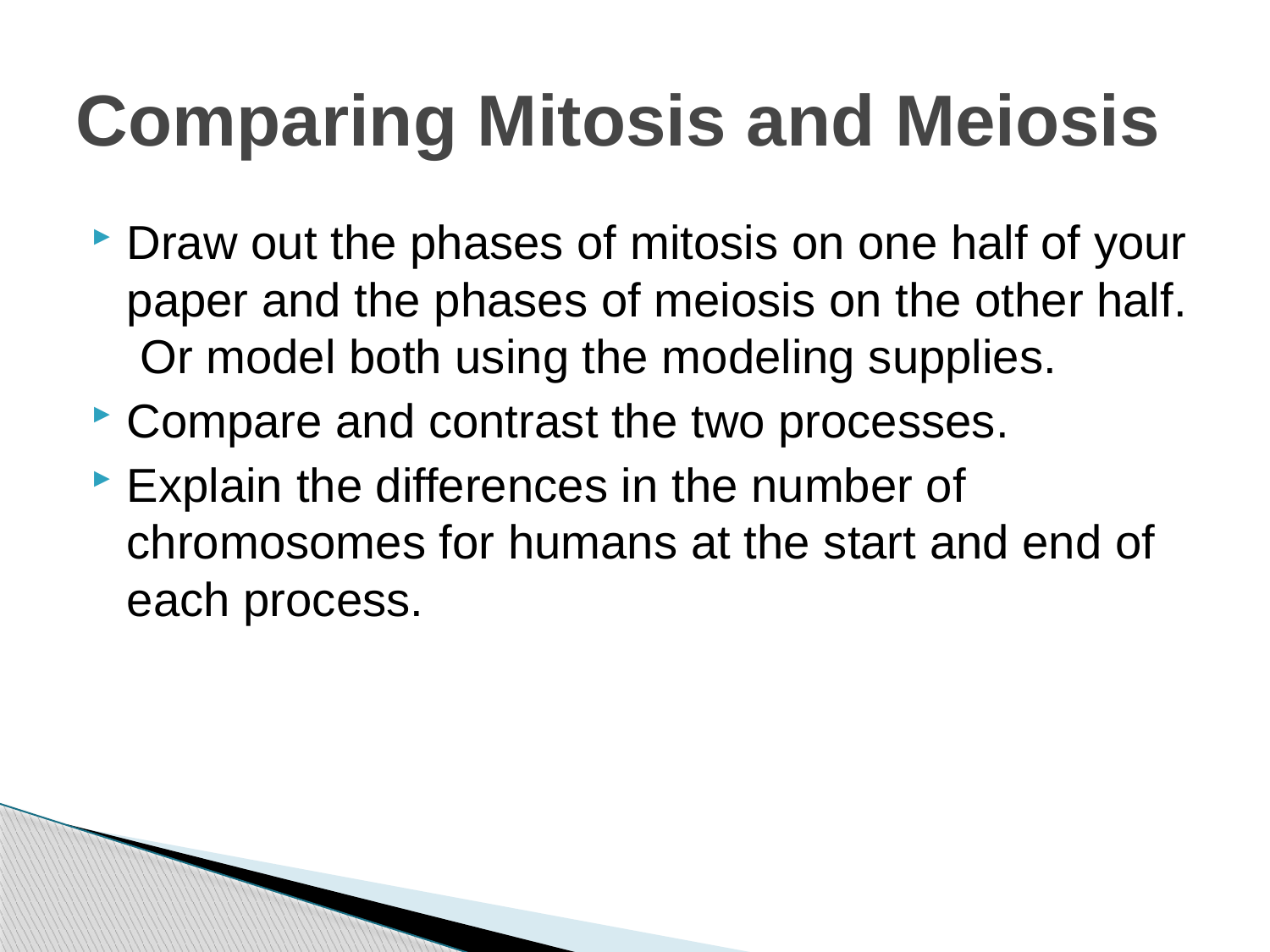

# Comparing Mitosis and Meiosis
Draw out the phases of mitosis on one half of your paper and the phases of meiosis on the other half.  Or model both using the modeling supplies.
Compare and contrast the two processes.
Explain the differences in the number of chromosomes for humans at the start and end of each process.